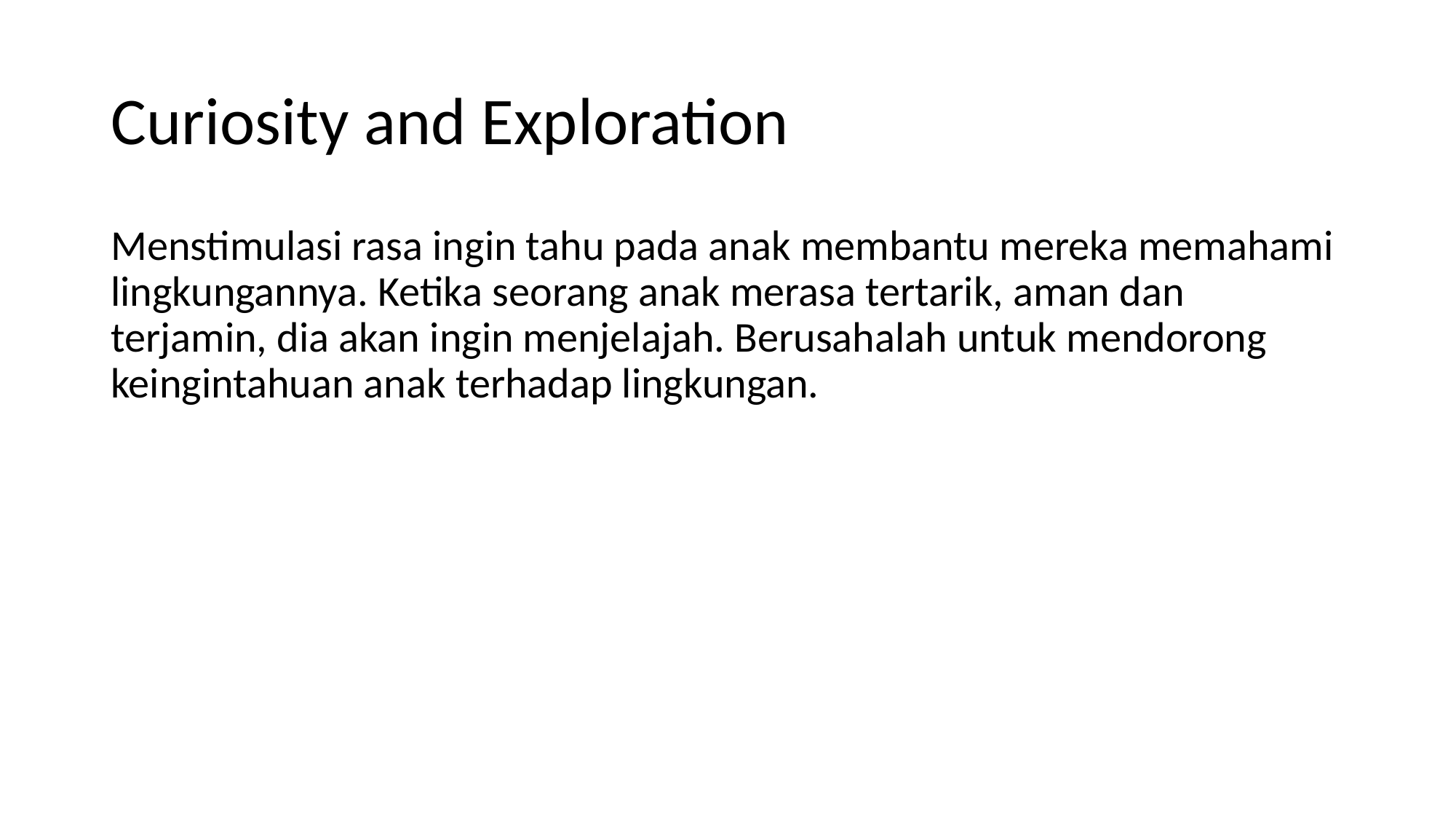

# Curiosity and Exploration
Menstimulasi rasa ingin tahu pada anak membantu mereka memahami lingkungannya. Ketika seorang anak merasa tertarik, aman dan terjamin, dia akan ingin menjelajah. Berusahalah untuk mendorong keingintahuan anak terhadap lingkungan.